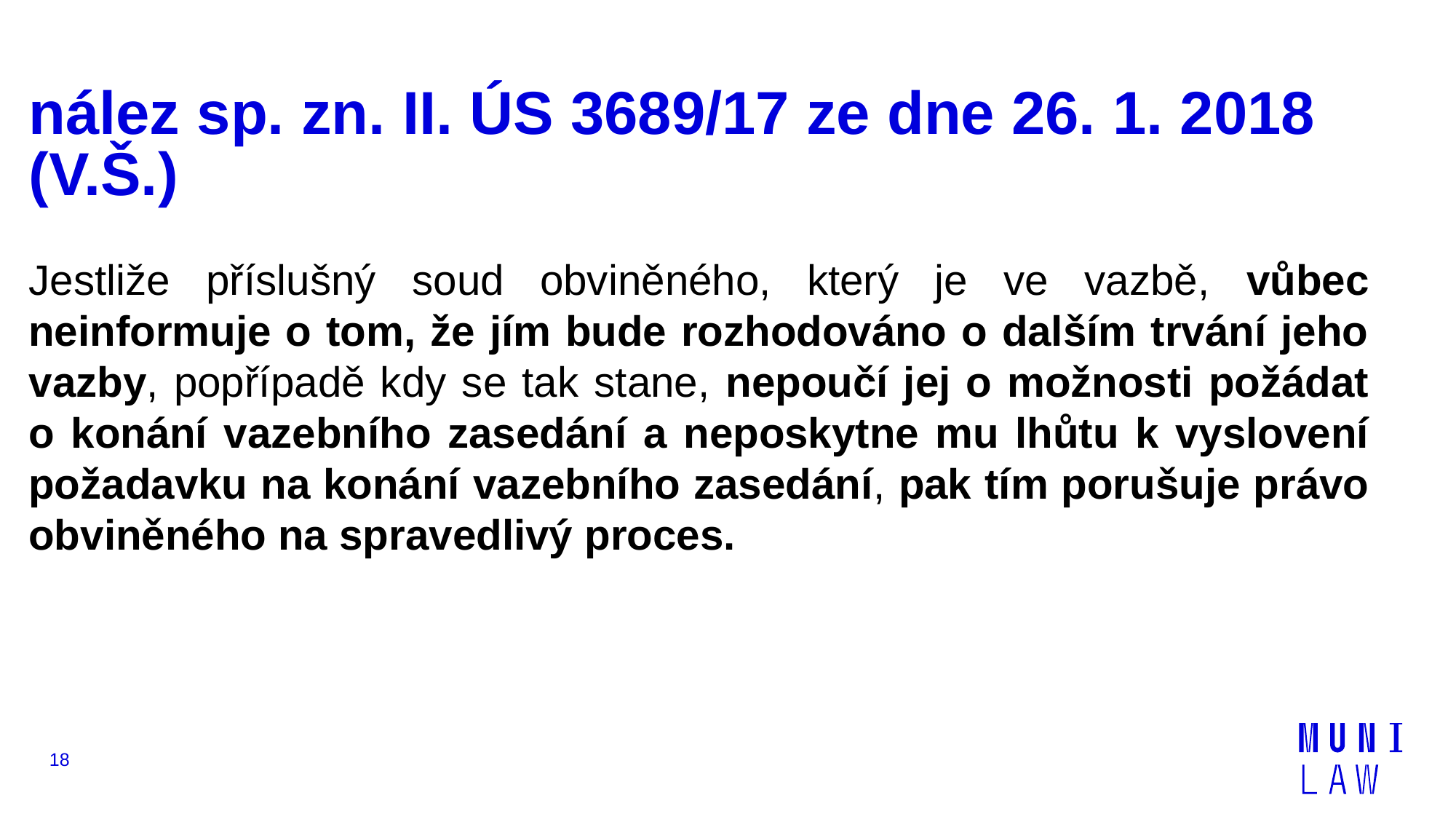

# nález sp. zn. II. ÚS 3689/17 ze dne 26. 1. 2018 (V.Š.)

Jestliže příslušný soud obviněného, který je ve vazbě, vůbec neinformuje o tom, že jím bude rozhodováno o dalším trvání jeho vazby, popřípadě kdy se tak stane, nepoučí jej o možnosti požádat o konání vazebního zasedání a neposkytne mu lhůtu k vyslovení požadavku na konání vazebního zasedání, pak tím porušuje právo obviněného na spravedlivý proces.
18